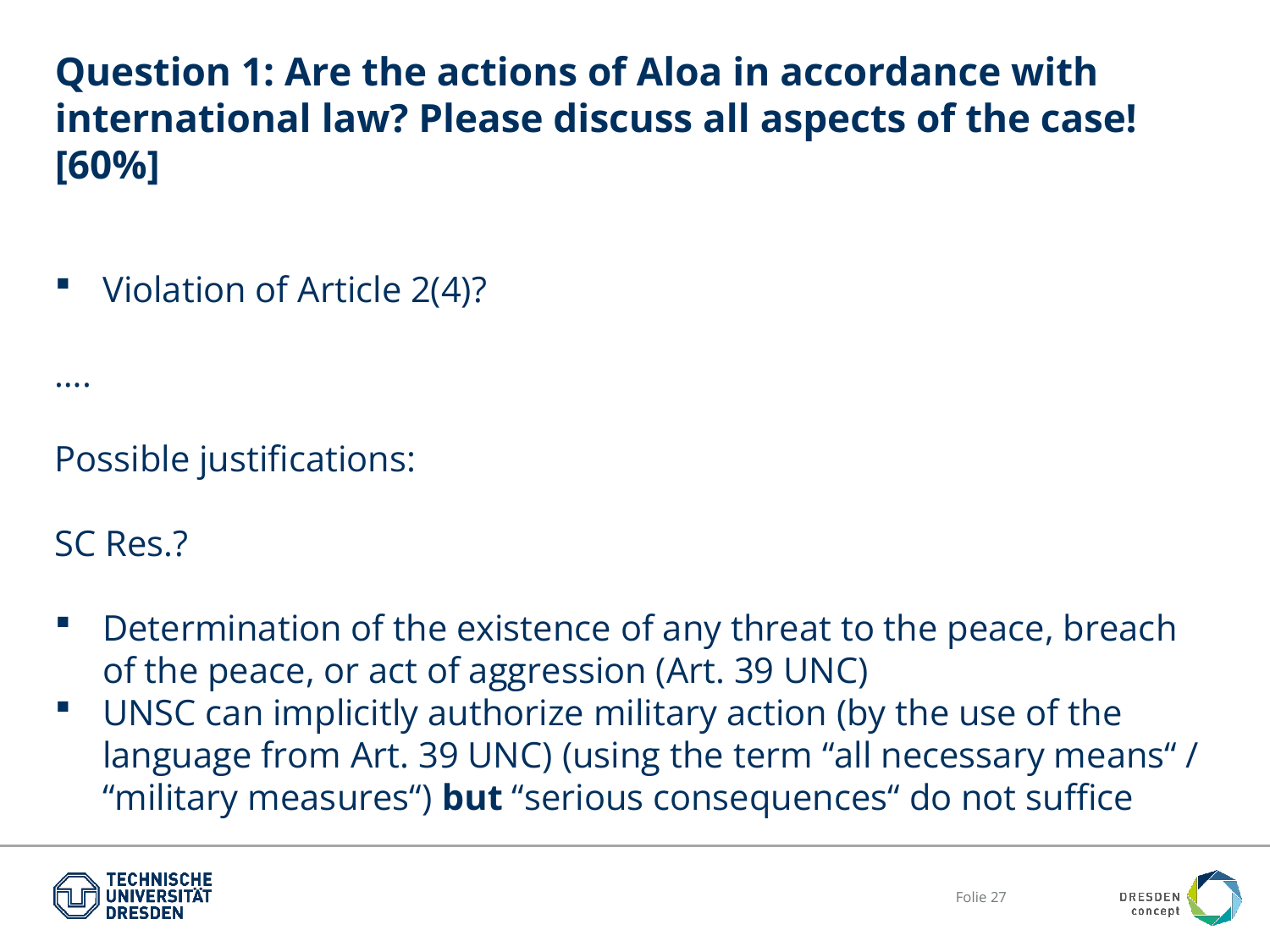

# Question 1: Are the actions of Aloa in accordance with international law? Please discuss all aspects of the case! [60%]
Violation of Article 2(4)?

….

Possible justifications:

SC Res.?

Determination of the existence of any threat to the peace, breach of the peace, or act of aggression (Art. 39 UNC)
UNSC can implicitly authorize military action (by the use of the language from Art. 39 UNC) (using the term “all necessary means“ / “military measures“) but “serious consequences“ do not suffice